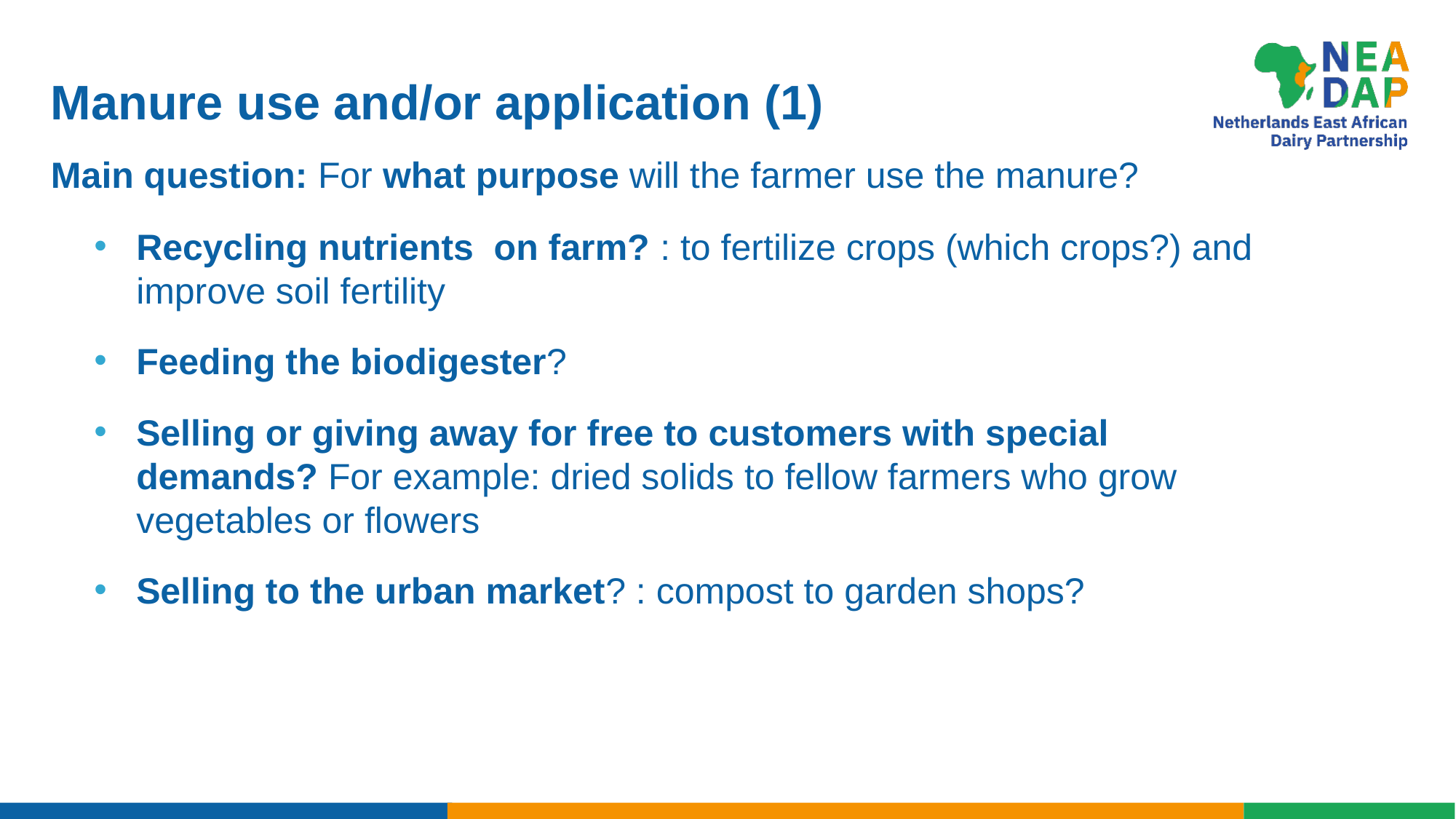

# Manure use and/or application (1)
Main question: For what purpose will the farmer use the manure?
Recycling nutrients  on farm? : to fertilize crops (which crops?) and improve soil fertility
Feeding the biodigester?
Selling or giving away for free to customers with special demands? For example: dried solids to fellow farmers who grow vegetables or flowers
Selling to the urban market? : compost to garden shops?